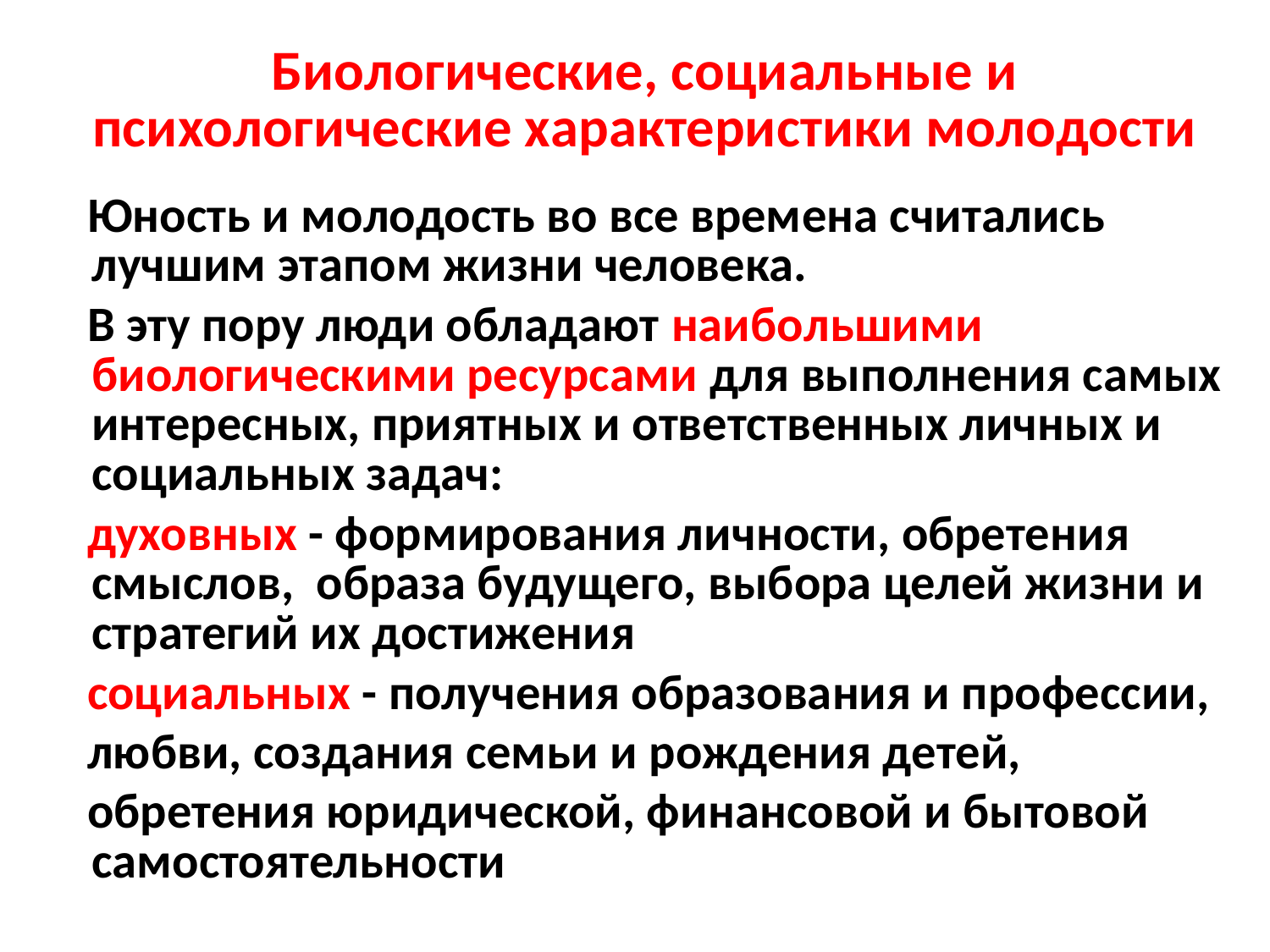

# Биологические, социальные и психологические характеристики молодости
    Юность и молодость во все времена считались  лучшим этапом жизни человека.
    В эту пору люди обладают наибольшими биологическими ресурсами для выполнения самых интересных, приятных и ответственных личных и социальных задач:
    духовных - формирования личности, обретения смыслов,  образа будущего, выбора целей жизни и стратегий их достижения
    социальных - получения образования и профессии,
    любви, создания семьи и рождения детей,
    обретения юридической, финансовой и бытовой самостоятельности